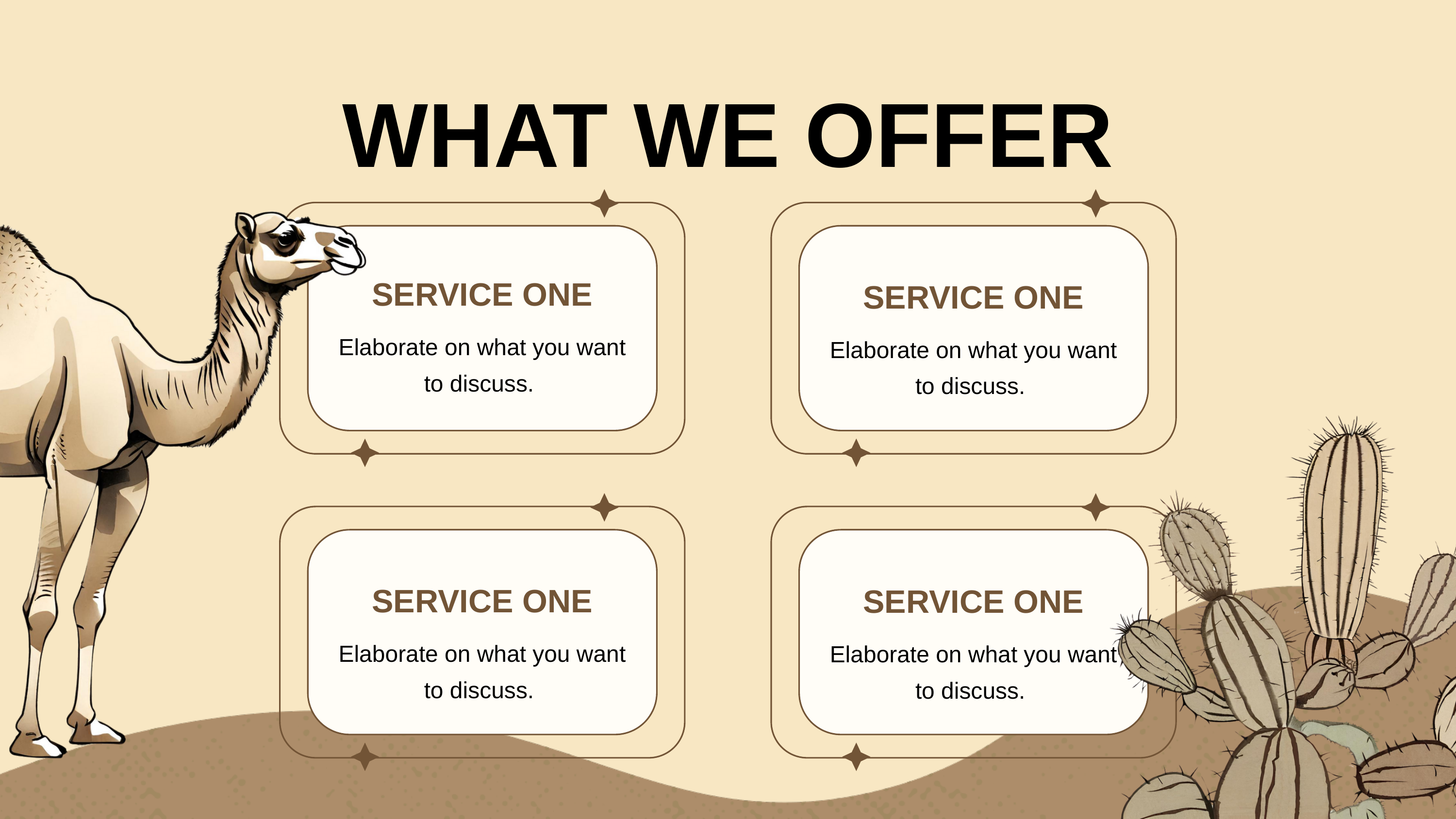

WHAT WE OFFER

SERVICE ONE
SERVICE ONE
Elaborate on what you want to discuss.
Elaborate on what you want to discuss.

SERVICE ONE
SERVICE ONE
Elaborate on what you want to discuss.
Elaborate on what you want to discuss.